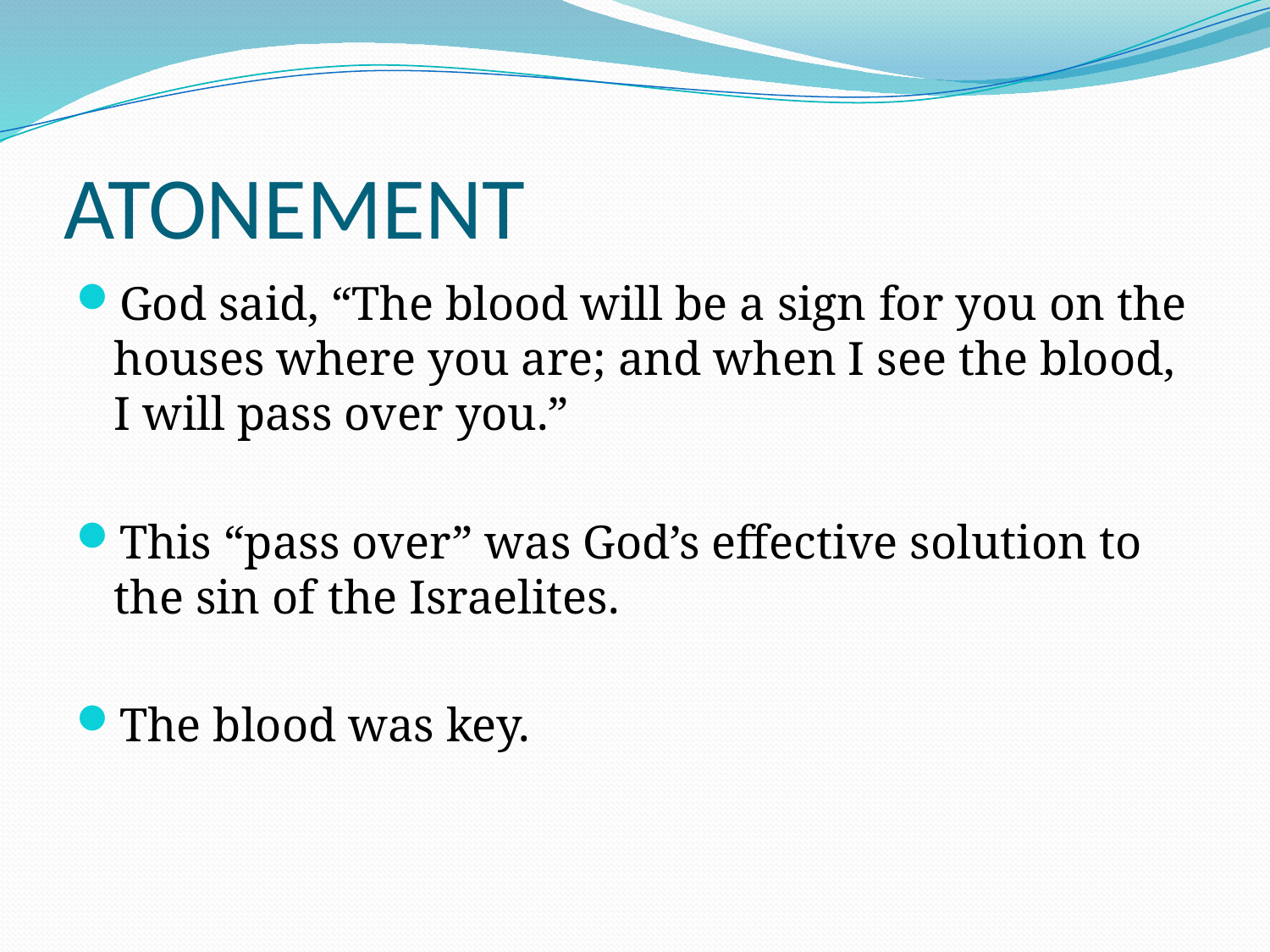

# ATONEMENT
God said, “The blood will be a sign for you on the houses where you are; and when I see the blood, I will pass over you.”

This “pass over” was God’s effective solution to the sin of the Israelites.

The blood was key.